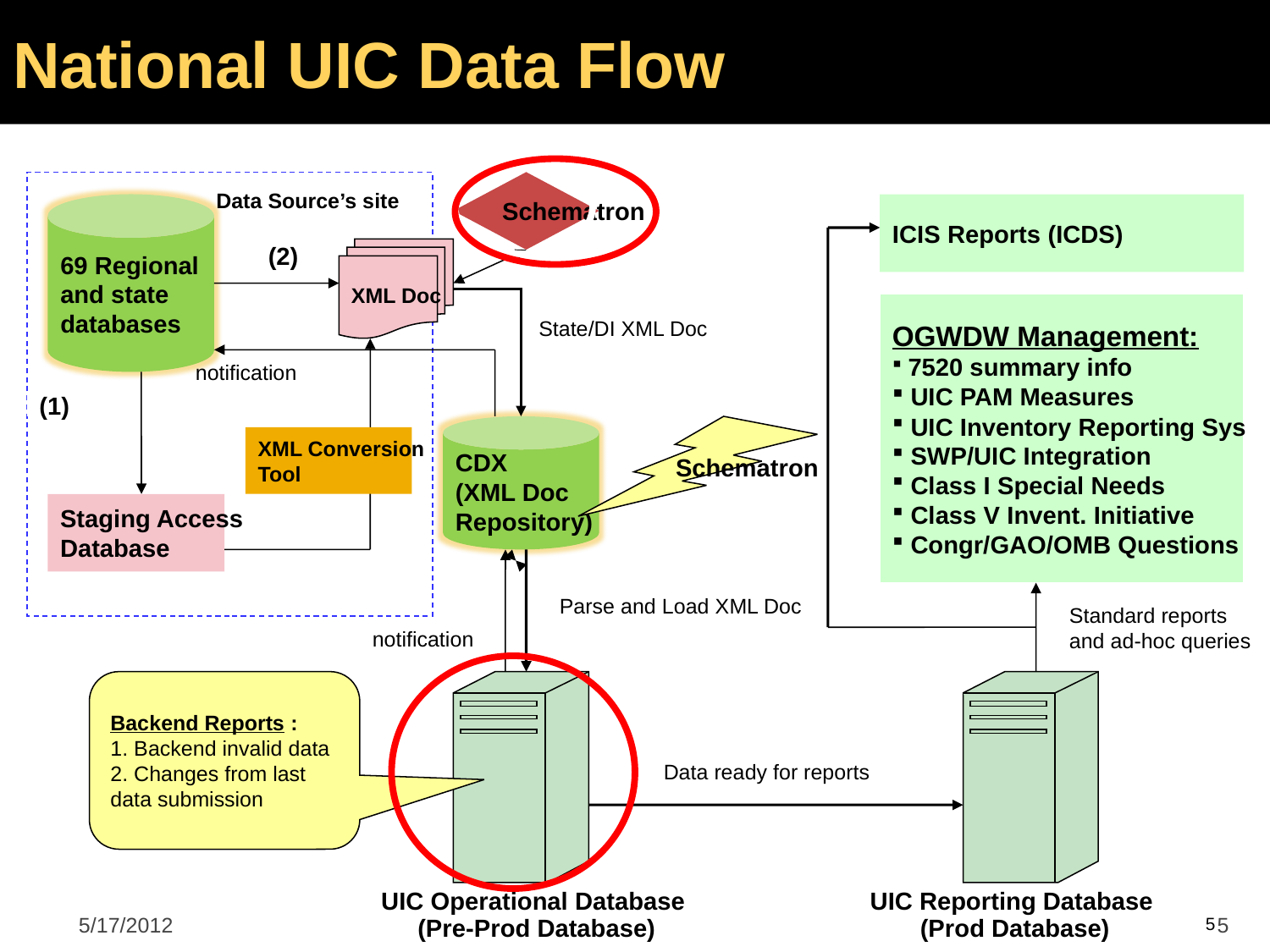

National UIC Data Flow

Data Source’s site
Schematron
69 Regional
and state
databases
ICIS Reports (ICDS)

(2)
XML Doc

State/DI XML Doc
OGWDW Management:
 7520 summary info
 UIC PAM Measures
 UIC Inventory Reporting Sys
 SWP/UIC Integration
 Class I Special Needs
 Class V Invent. Initiative
 Congr/GAO/OMB Questions

notification

(1)
CDX
(XML Doc
Repository)
Schematron
XML Conversion
Tool
Staging Access
Database

Parse and Load XML Doc

Standard reports
and ad-hoc queries
notification

Backend Reports :
1. Backend invalid data
2. Changes from last data submission

Data ready for reports

UIC Operational Database
(Pre-Prod Database)
UIC Reporting Database
(Prod Database)

5/17/2012
5
5